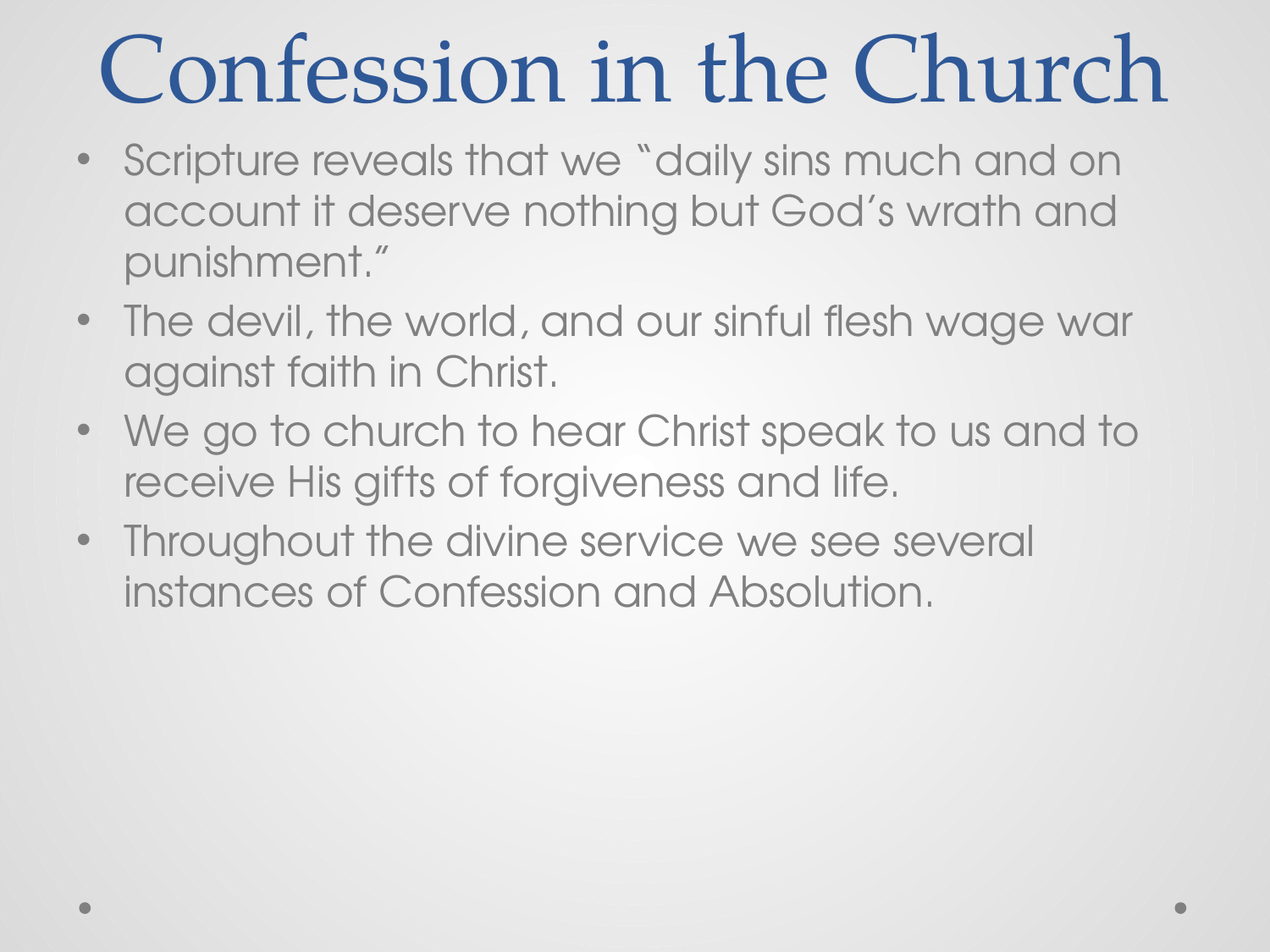

# Confession in the Church
Scripture reveals that we “daily sins much and on account it deserve nothing but God’s wrath and punishment.”
The devil, the world, and our sinful flesh wage war against faith in Christ.
We go to church to hear Christ speak to us and to receive His gifts of forgiveness and life.
Throughout the divine service we see several instances of Confession and Absolution.